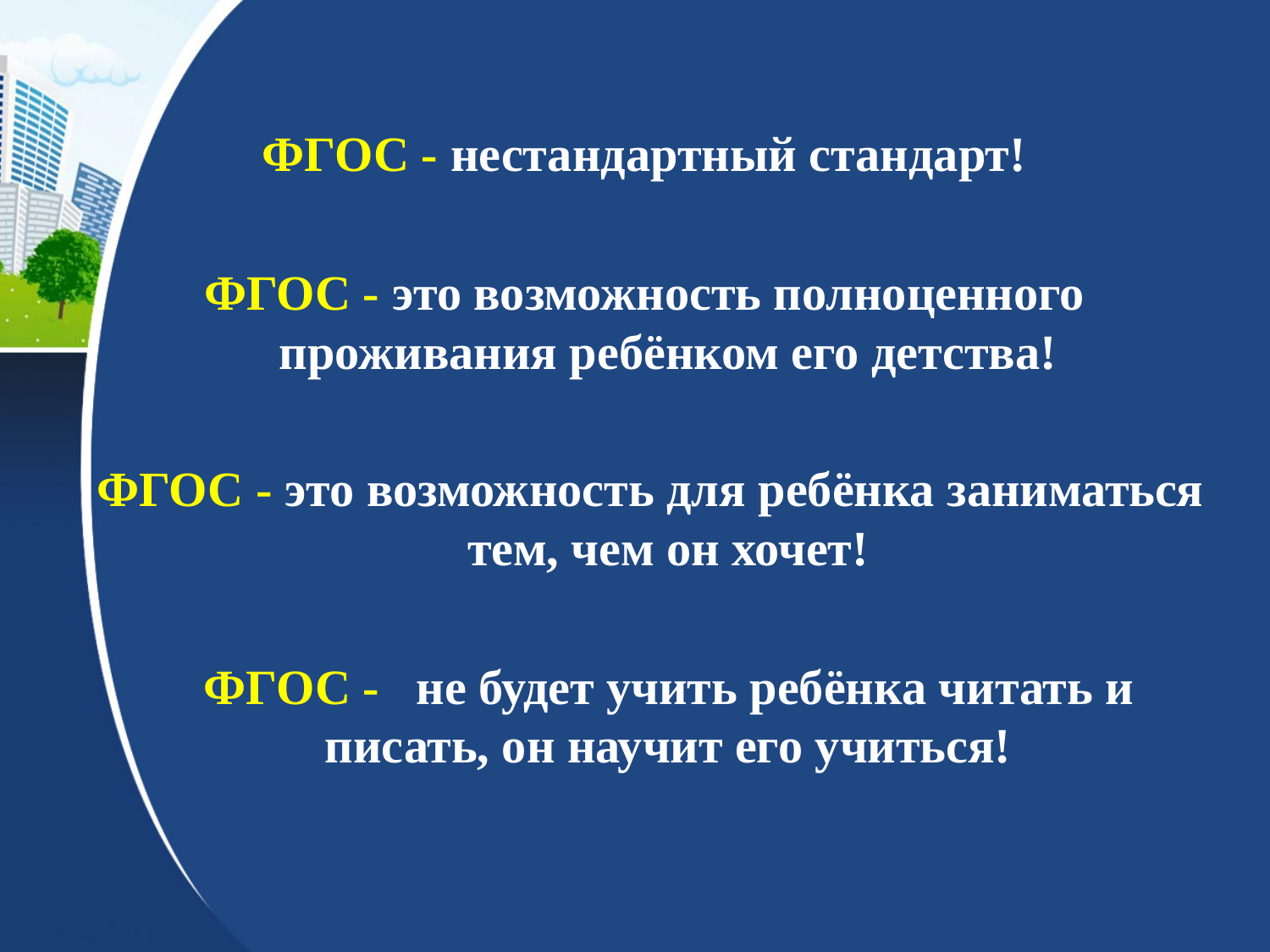

ФГОС - нестандартный стандарт!

ФГОС - это возможность полноценного проживания ребёнком его детства!

 ФГОС - это возможность для ребёнка заниматься тем, чем он хочет!

    ФГОС -   не будет учить ребёнка читать и писать, он научит его учиться!